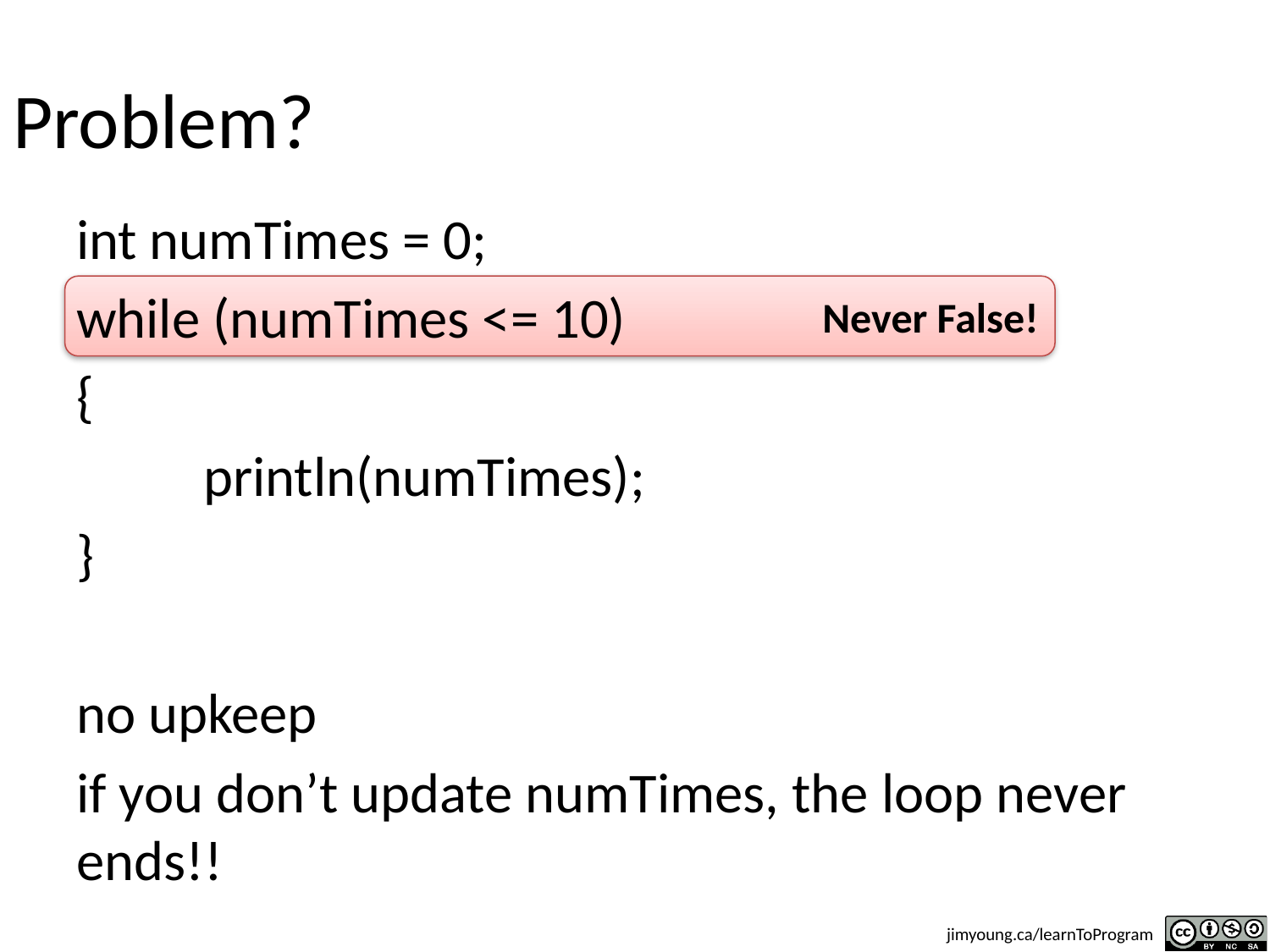

# Problem?
int numTimes = 0;
while (numTimes <= 10)
{
	println(numTimes);
}

no upkeep
if you don’t update numTimes, the loop never ends!!
Never False!